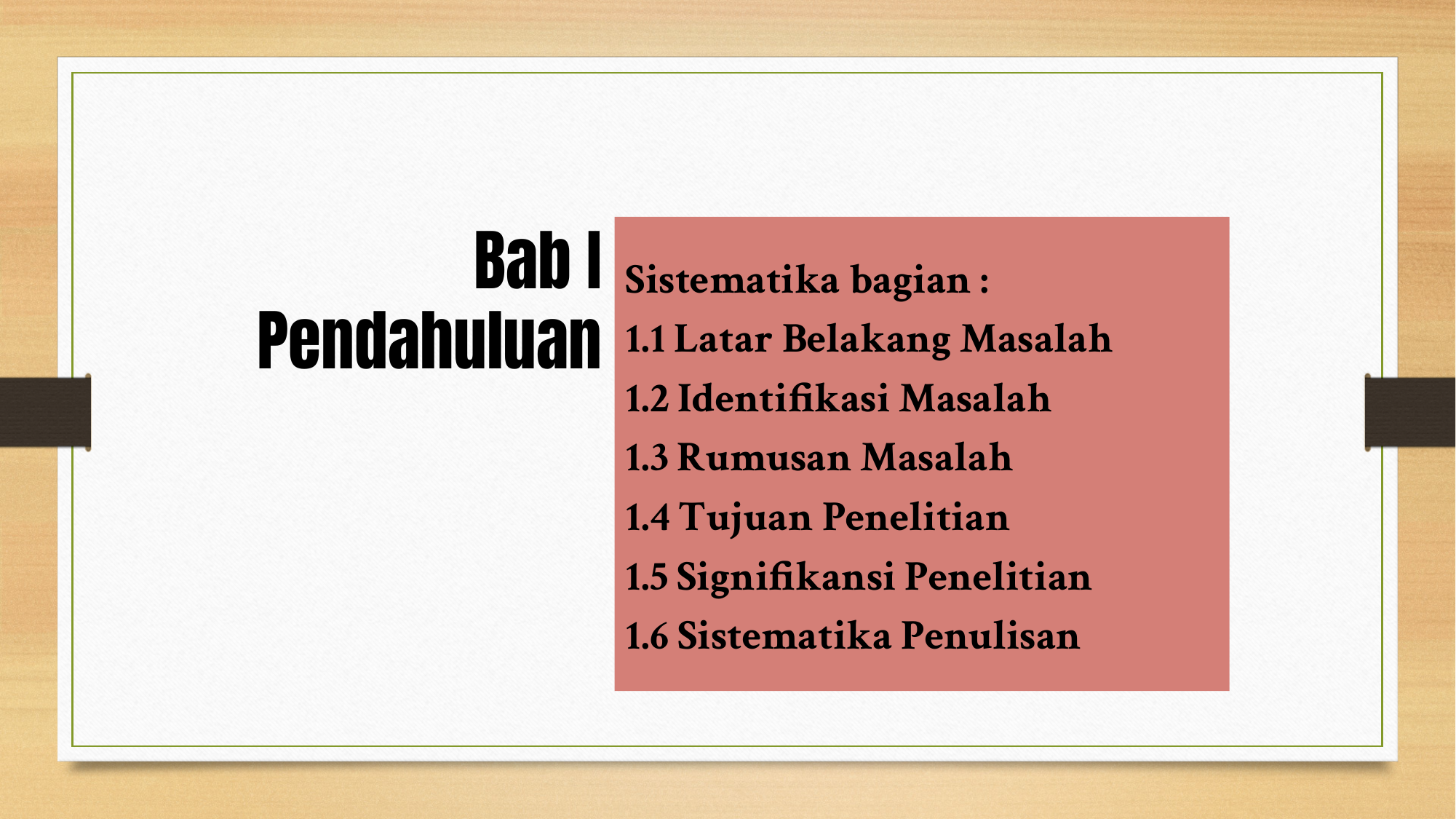

Bab I Pendahuluan
Sistematika bagian :
1.1 Latar Belakang Masalah
1.2 Identifikasi Masalah
1.3 Rumusan Masalah
1.4 Tujuan Penelitian
1.5 Signifikansi Penelitian
1.6 Sistematika Penulisan